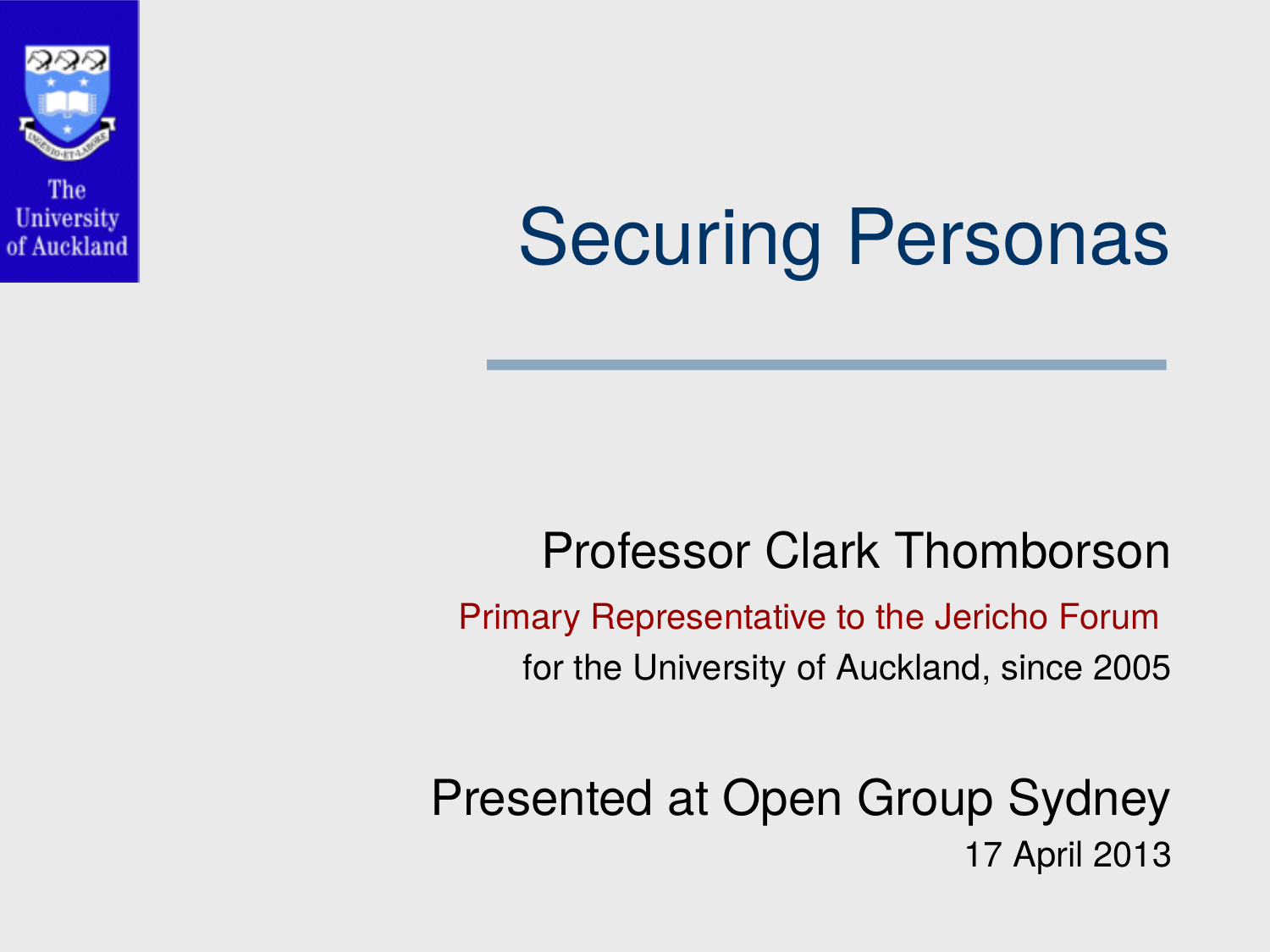

# Securing Personas

Professor Clark Thomborson
Primary Representative to the Jericho Forum
for the University of Auckland, since 2005

Presented at Open Group Sydney
17 April 2013